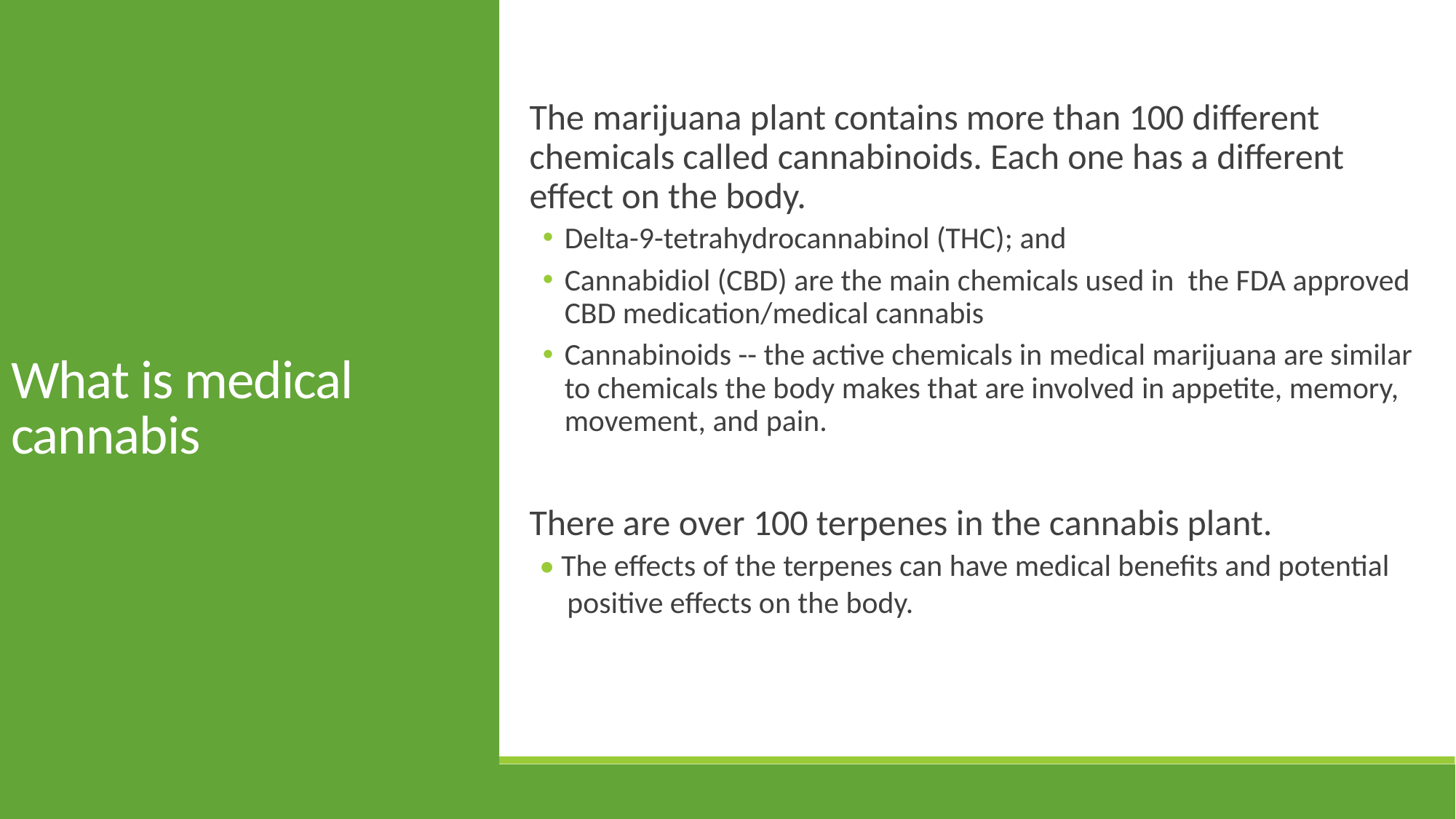

What is medical cannabis

The marijuana plant contains more than 100 different chemicals called cannabinoids. Each one has a different effect on the body.
Delta-9-tetrahydrocannabinol (THC); and
Cannabidiol (CBD) are the main chemicals used in  the FDA approved CBD medication/medical cannabis
Cannabinoids -- the active chemicals in medical marijuana are similar to chemicals the body makes that are involved in appetite, memory, movement, and pain.

There are over 100 terpenes in the cannabis plant.
   • The effects of the terpenes can have medical benefits and potential
       positive effects on the body.